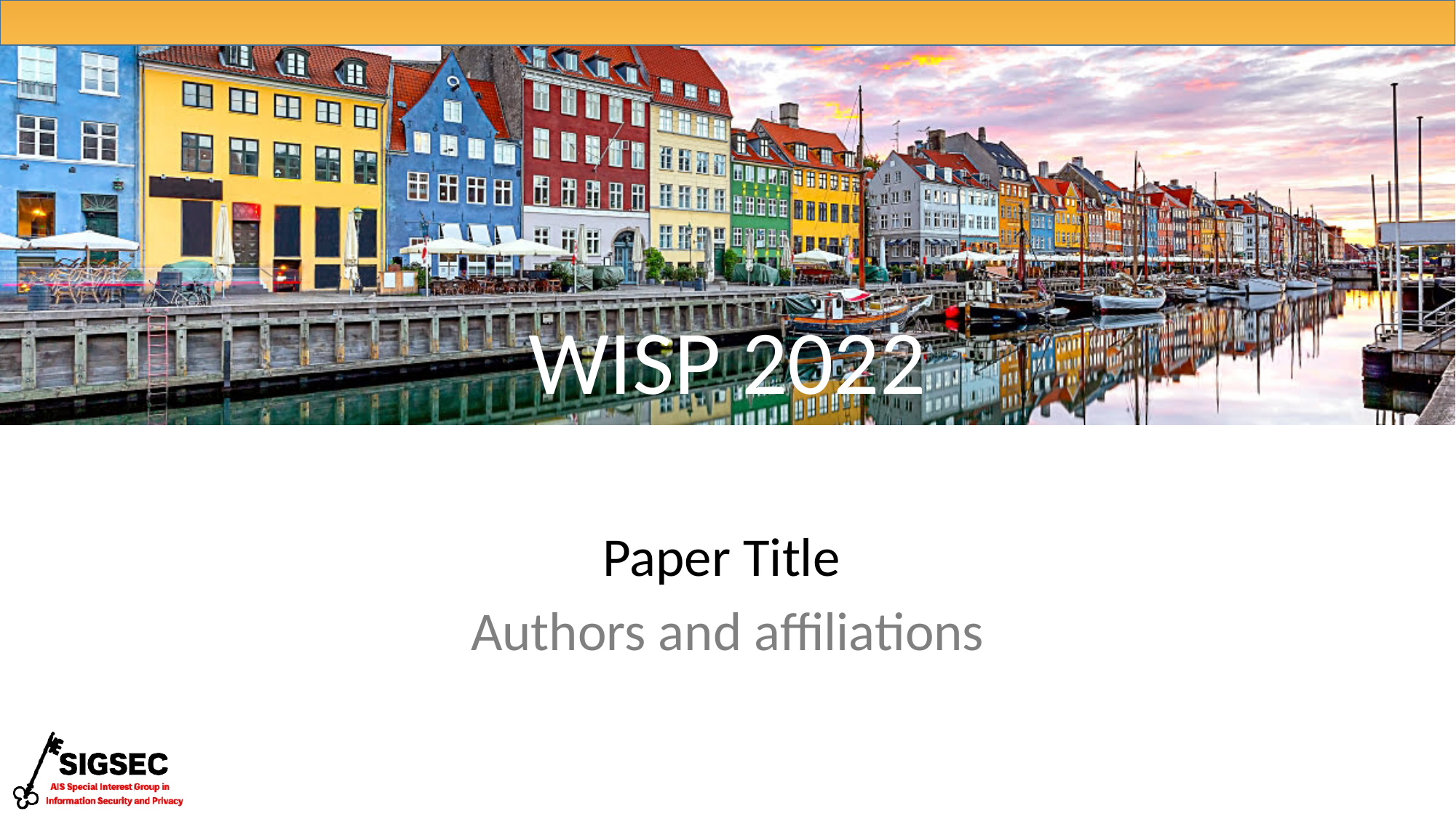

# WISP 2022
Paper Title
Authors and affiliations